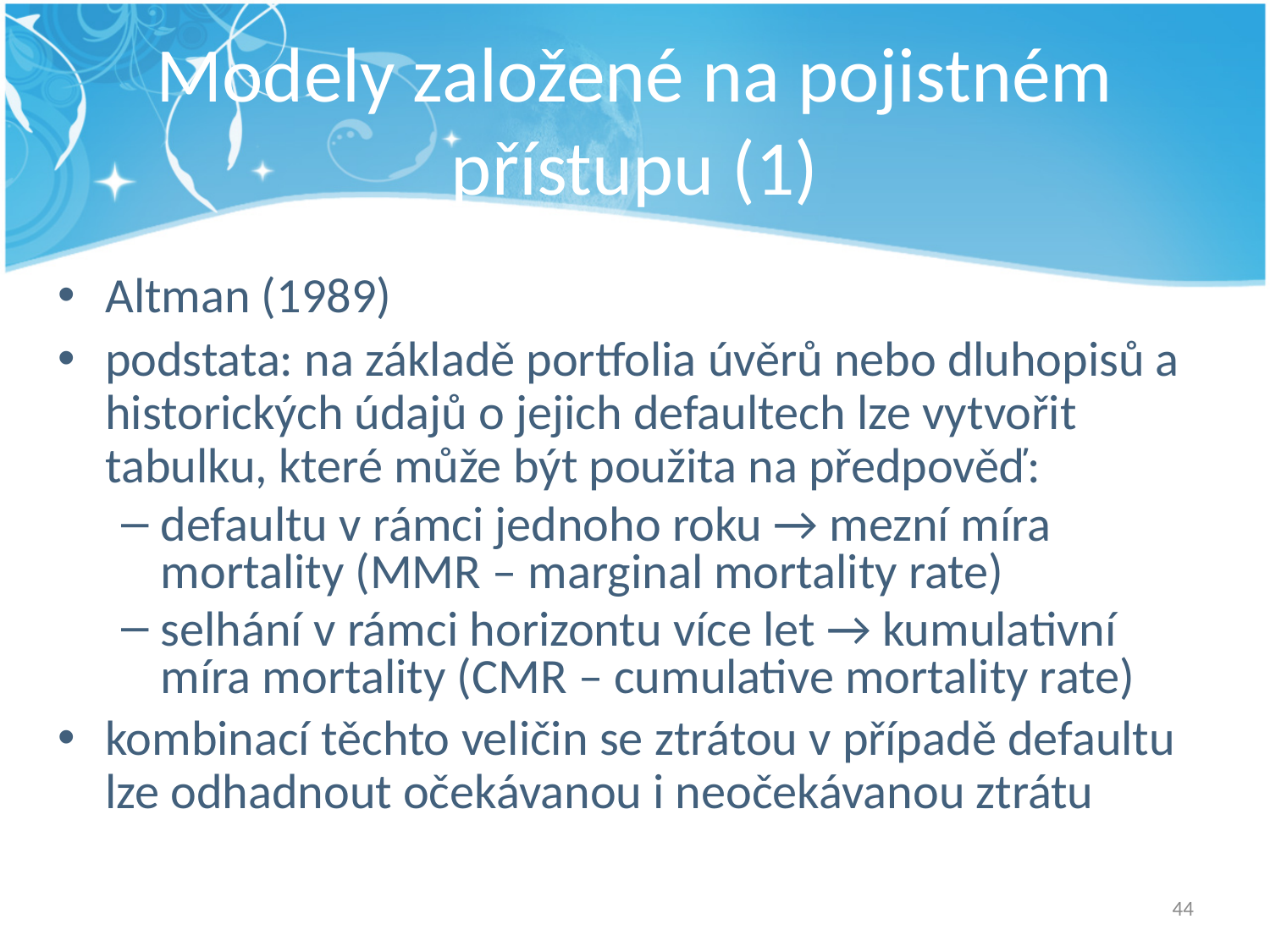

# Modely založené na pojistném přístupu (1)
Altman (1989)
podstata: na základě portfolia úvěrů nebo dluhopisů a historických údajů o jejich defaultech lze vytvořit tabulku, které může být použita na předpověď:
defaultu v rámci jednoho roku → mezní míra mortality (MMR – marginal mortality rate)
selhání v rámci horizontu více let → kumulativní míra mortality (CMR – cumulative mortality rate)
kombinací těchto veličin se ztrátou v případě defaultu lze odhadnout očekávanou i neočekávanou ztrátu
44